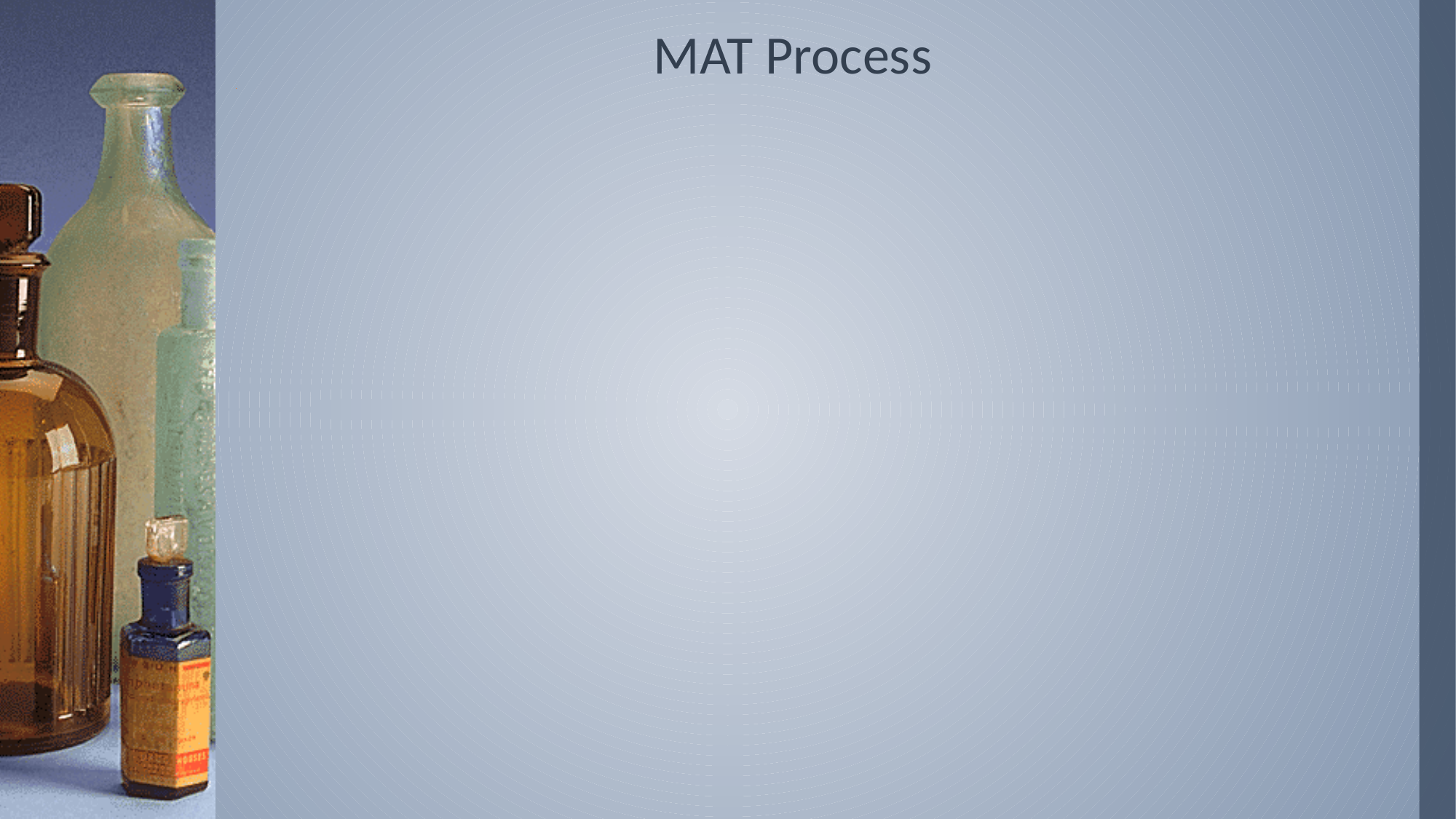

# MAT Process

### Chart

| Category |
|---|